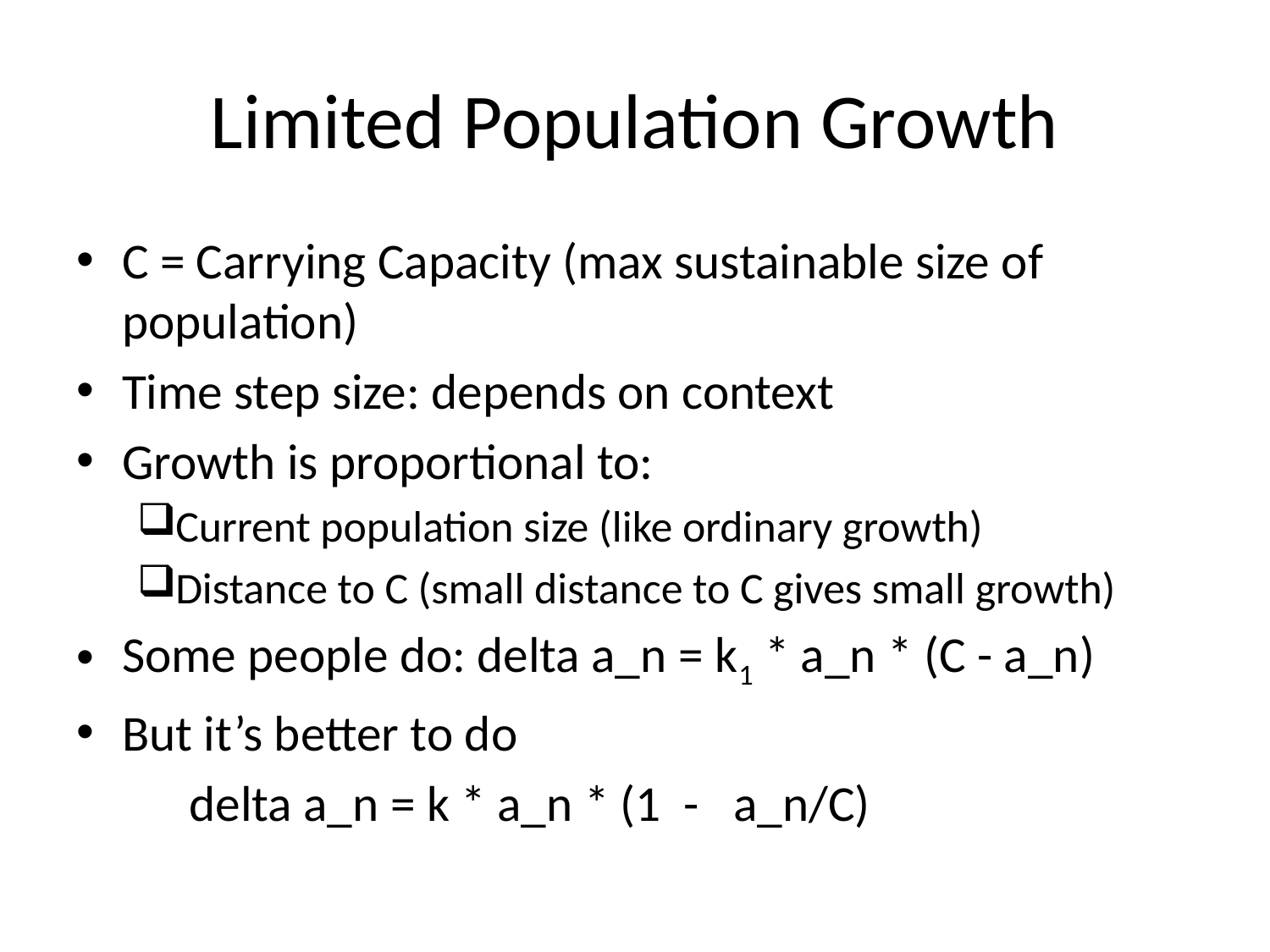

# Limited Population Growth
C = Carrying Capacity (max sustainable size of population)
Time step size: depends on context
Growth is proportional to:
Current population size (like ordinary growth)
Distance to C (small distance to C gives small growth)
Some people do: delta a_n = k1 * a_n * (C - a_n)
But it’s better to do
	delta a_n = k * a_n * (1  -   a_n/C)